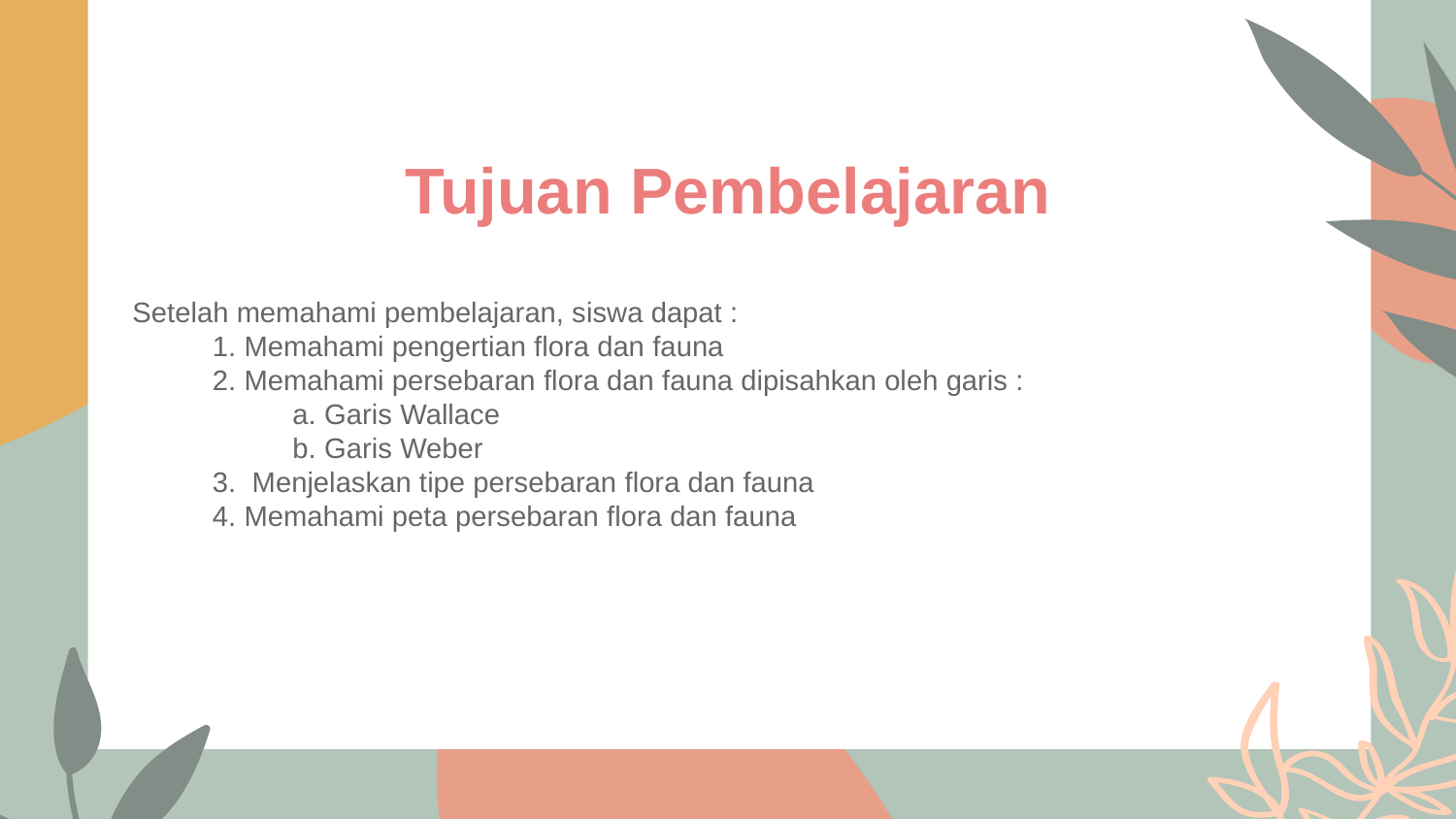

# Tujuan Pembelajaran
Setelah memahami pembelajaran, siswa dapat :
          1. Memahami pengertian flora dan fauna
          2. Memahami persebaran flora dan fauna dipisahkan oleh garis :
                    a. Garis Wallace
                    b. Garis Weber
          3.  Menjelaskan tipe persebaran flora dan fauna
          4. Memahami peta persebaran flora dan fauna